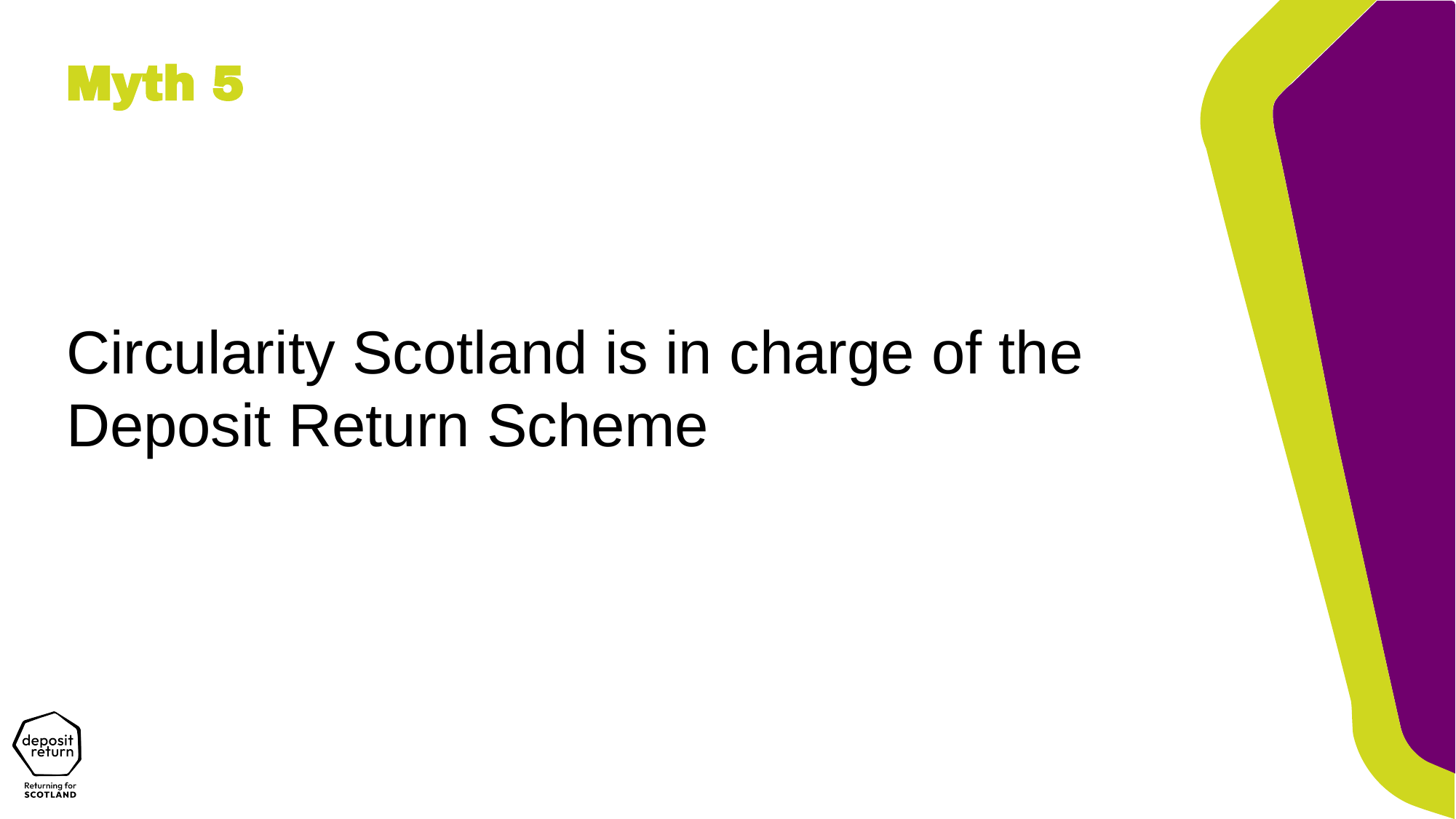

Myth 5

Circularity Scotland is in charge of the Deposit Return Scheme